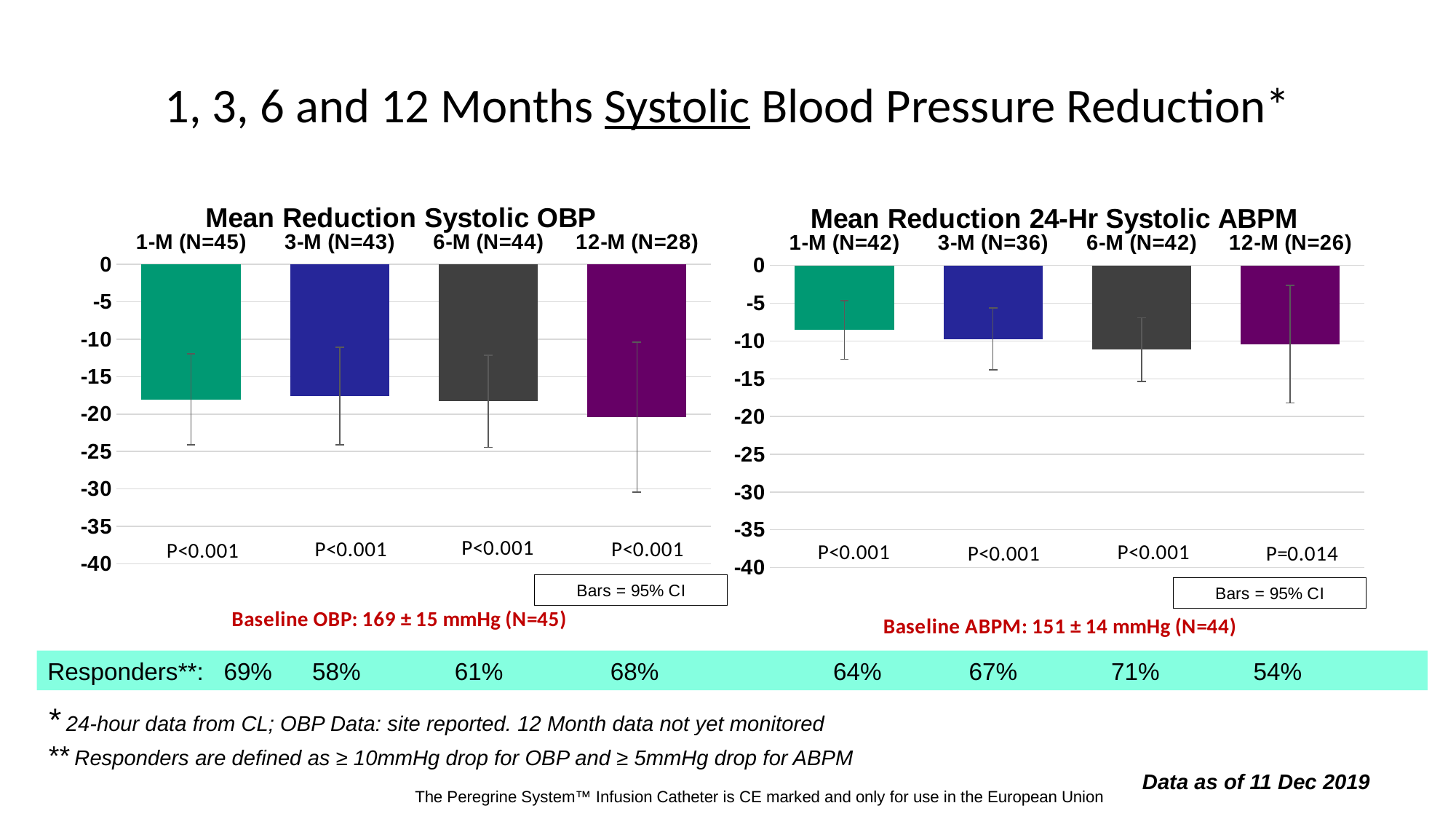

# 1, 3, 6 and 12 Months Systolic Blood Pressure Reduction*

### Chart:

| Category |  |
|---|---|
| 1-M (N=45) | -18.022222222222222 |
| 3-M (N=43) | -17.58139534883721 |
| 6-M (N=44) | -18.295454545454547 |
| 12-M (N=28) | -20.392857142857142 |

### Chart:

| Category |  |
|---|---|
| 1-M (N=42) | -8.547619047619047 |
| 3-M (N=36) | -9.722222222222221 |
| 6-M (N=42) | -11.142857142857142 |
| 12-M (N=26) | -10.423076923076923 |
Responders**:   69%      58%              61%                68%                          64%             67%              71%              54%
* 24-hour data from CL; OBP Data: site reported. 12 Month data not yet monitored
** Responders are defined as ≥ 10mmHg drop for OBP and ≥ 5mmHg drop for ABPM
Data as of 11 Dec 2019
The Peregrine System™ Infusion Catheter is CE marked and only for use in the European Union
The Peregrine System™ Infusion Catheter is CE marked and only for use in the European Union